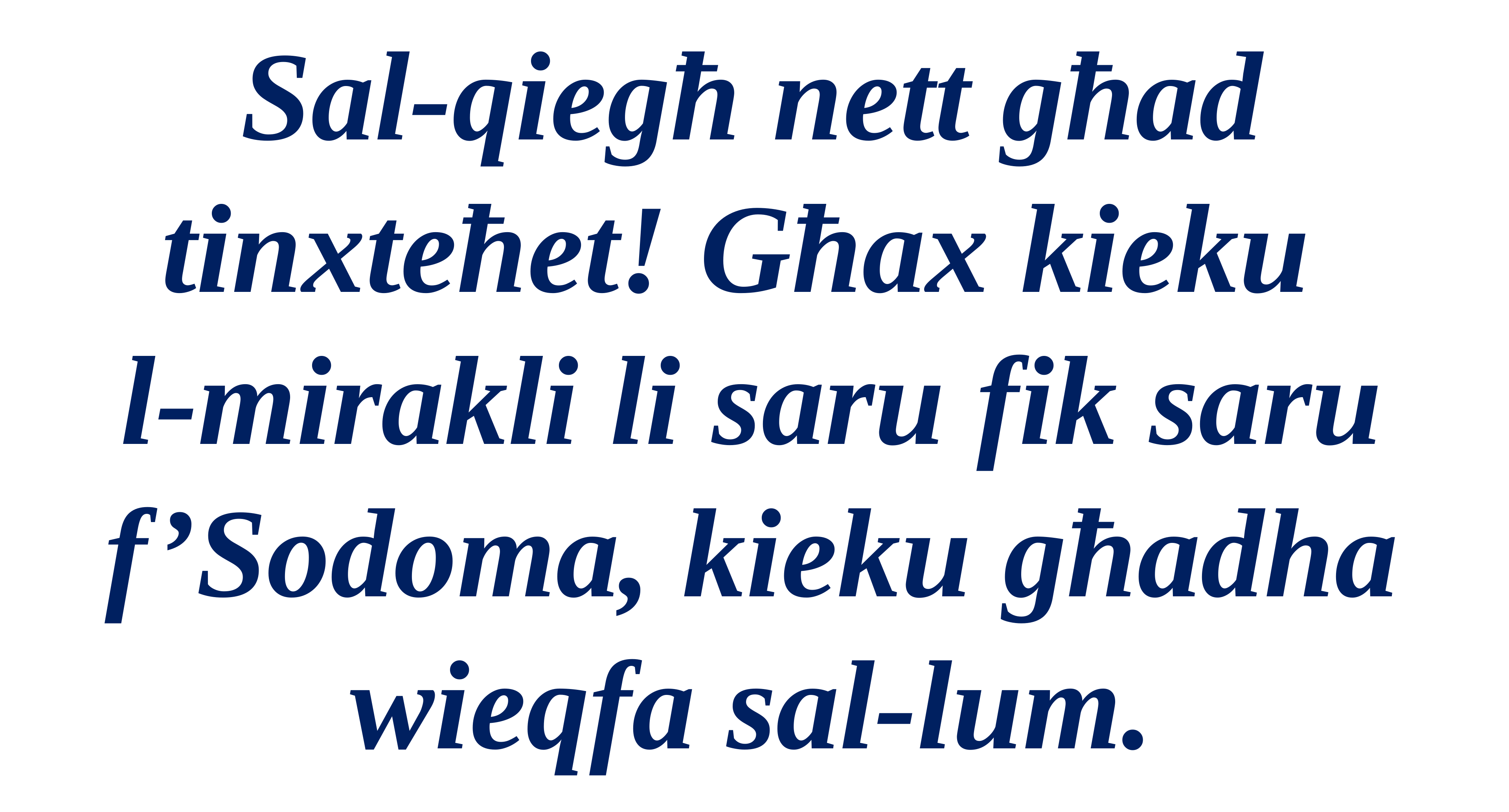

Sal-qiegħ nett għad tinxteħet! Għax kieku
l-mirakli li saru fik saru f’Sodoma, kieku għadha wieqfa sal-lum.